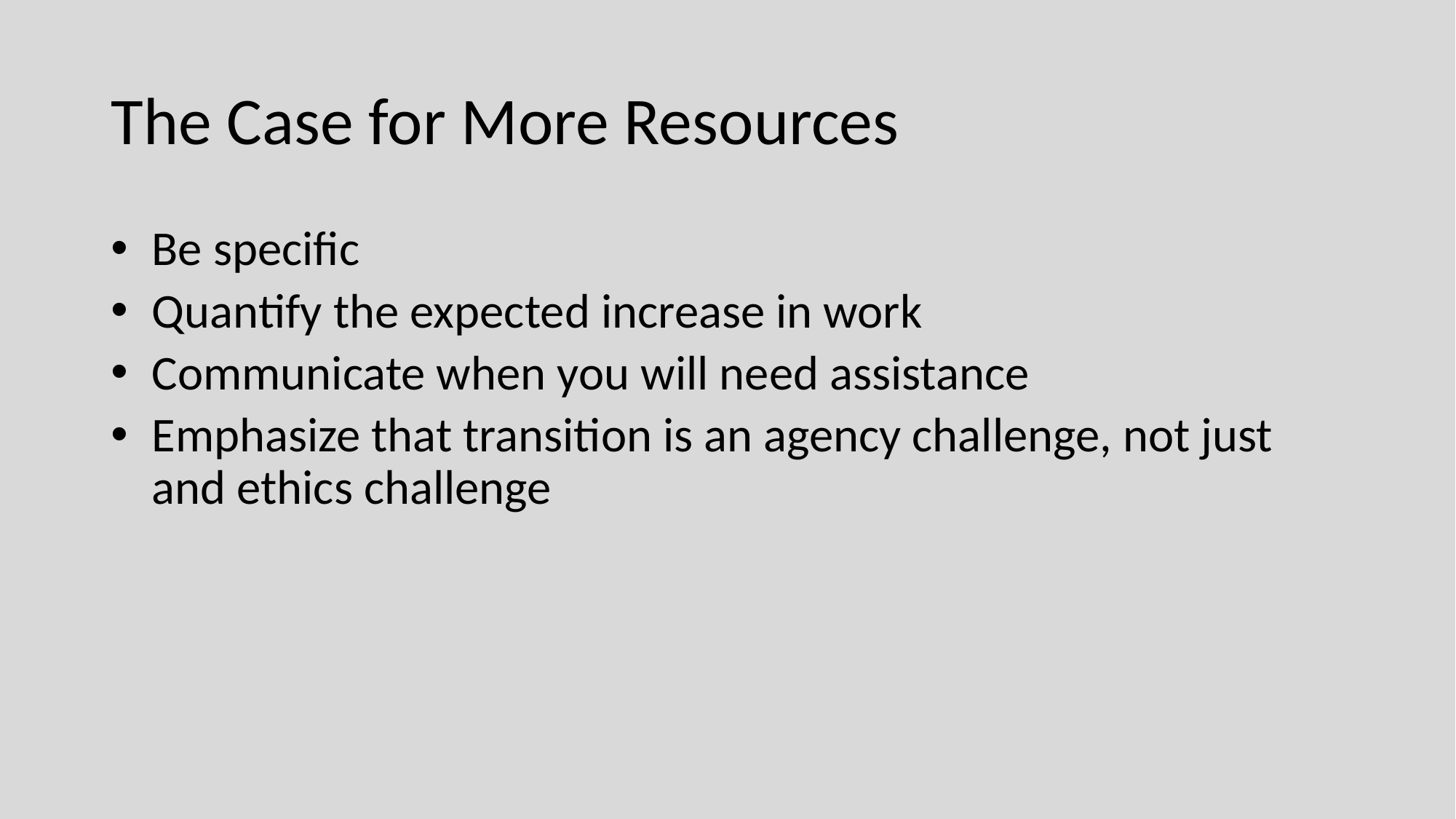

# The Case for More Resources
Be specific
Quantify the expected increase in work
Communicate when you will need assistance
Emphasize that transition is an agency challenge, not just and ethics challenge